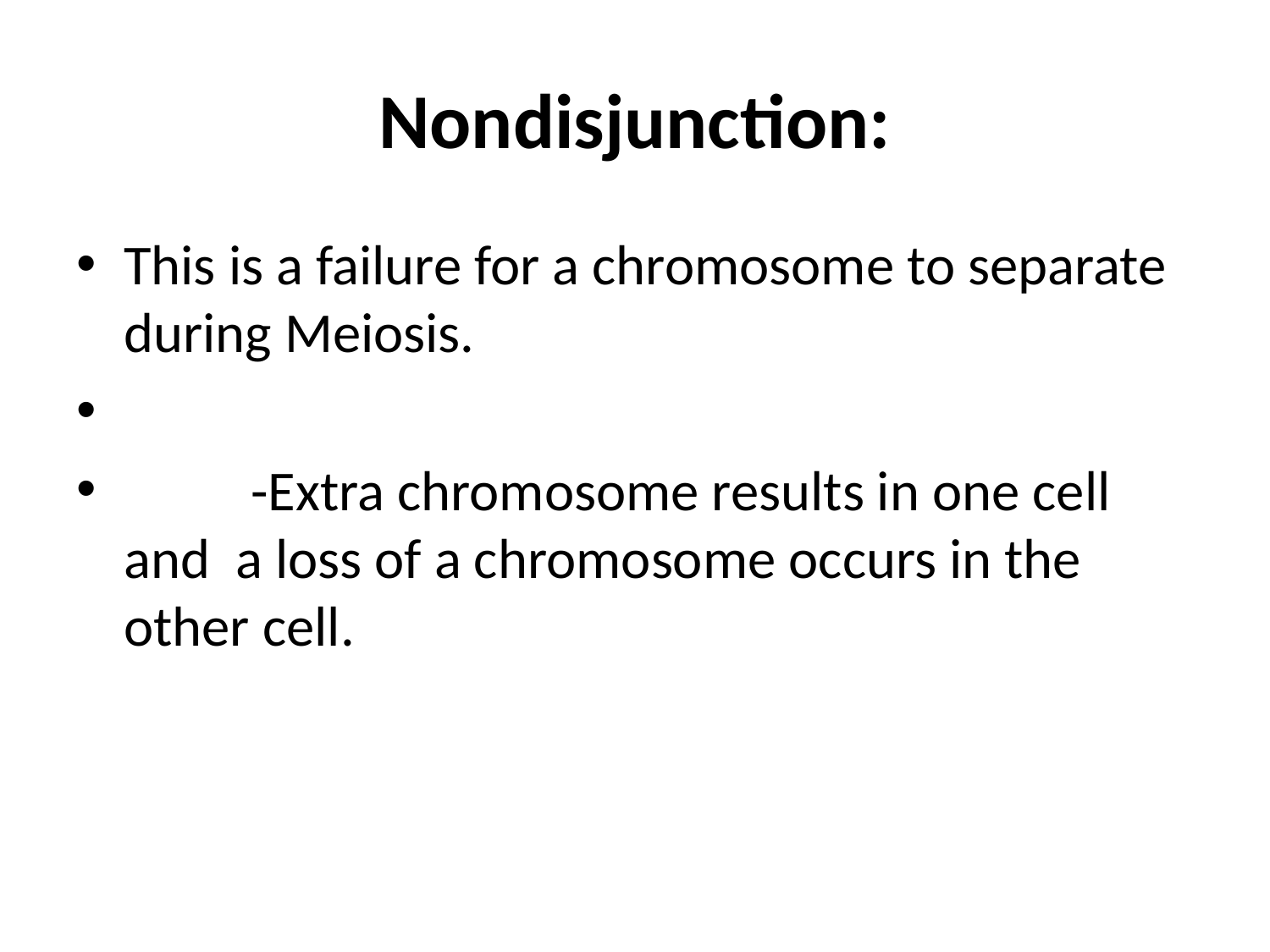

# Nondisjunction:
This is a failure for a chromosome to separate during Meiosis.

	-Extra chromosome results in one cell and  a loss of a chromosome occurs in the 	other cell.